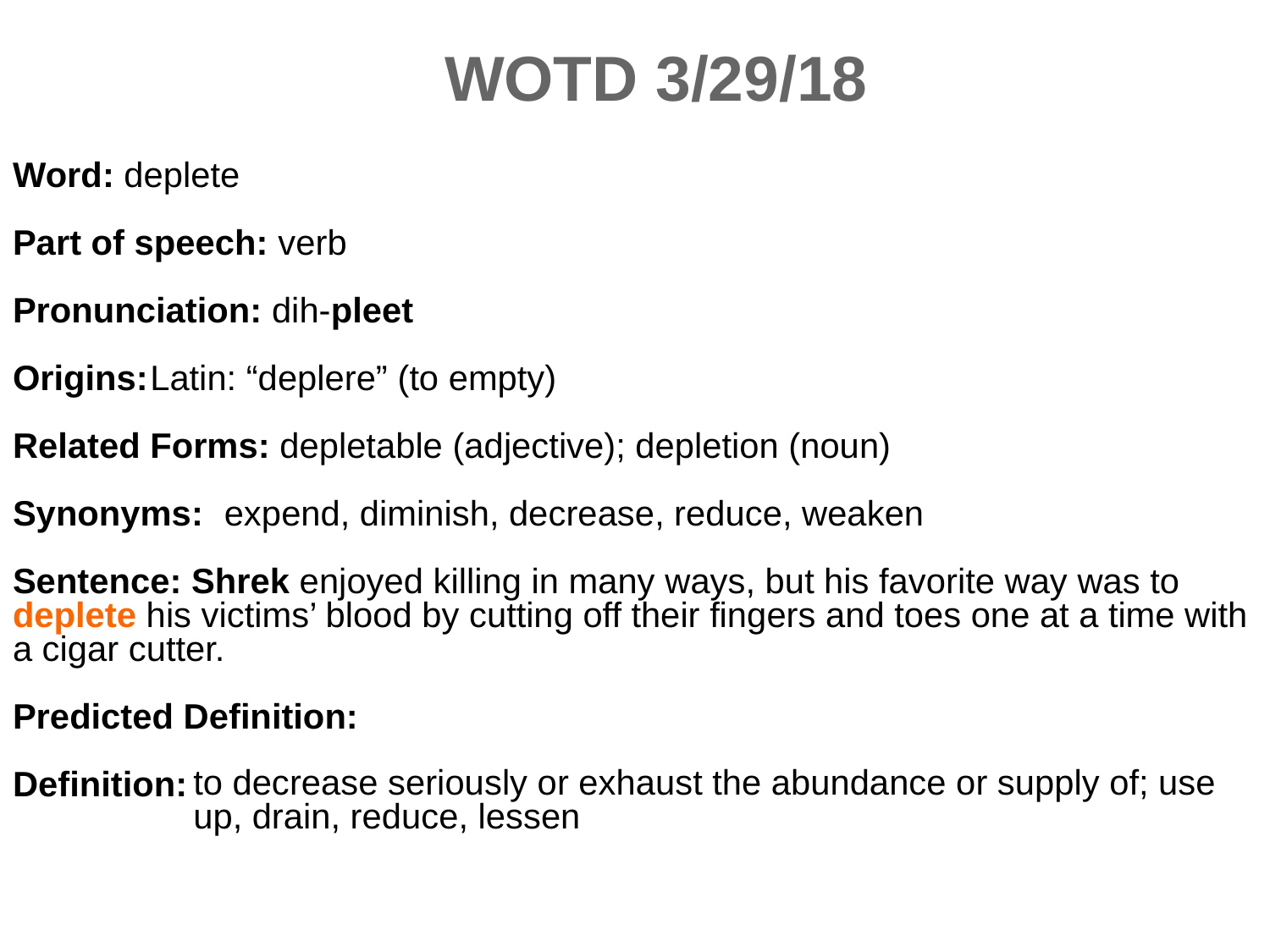

WOTD 3/29/18
Word: deplete

Part of speech: verb

Pronunciation: dih-pleet

Origins:

Related Forms: depletable (adjective); depletion (noun)

Synonyms:

Sentence: Shrek enjoyed killing in many ways, but his favorite way was to deplete his victims’ blood by cutting off their fingers and toes one at a time with a cigar cutter.

Predicted Definition:

Definition:
Latin: “deplere” (to empty)
expend, diminish, decrease, reduce, weaken
to decrease seriously or exhaust the abundance or supply of; use up, drain, reduce, lessen